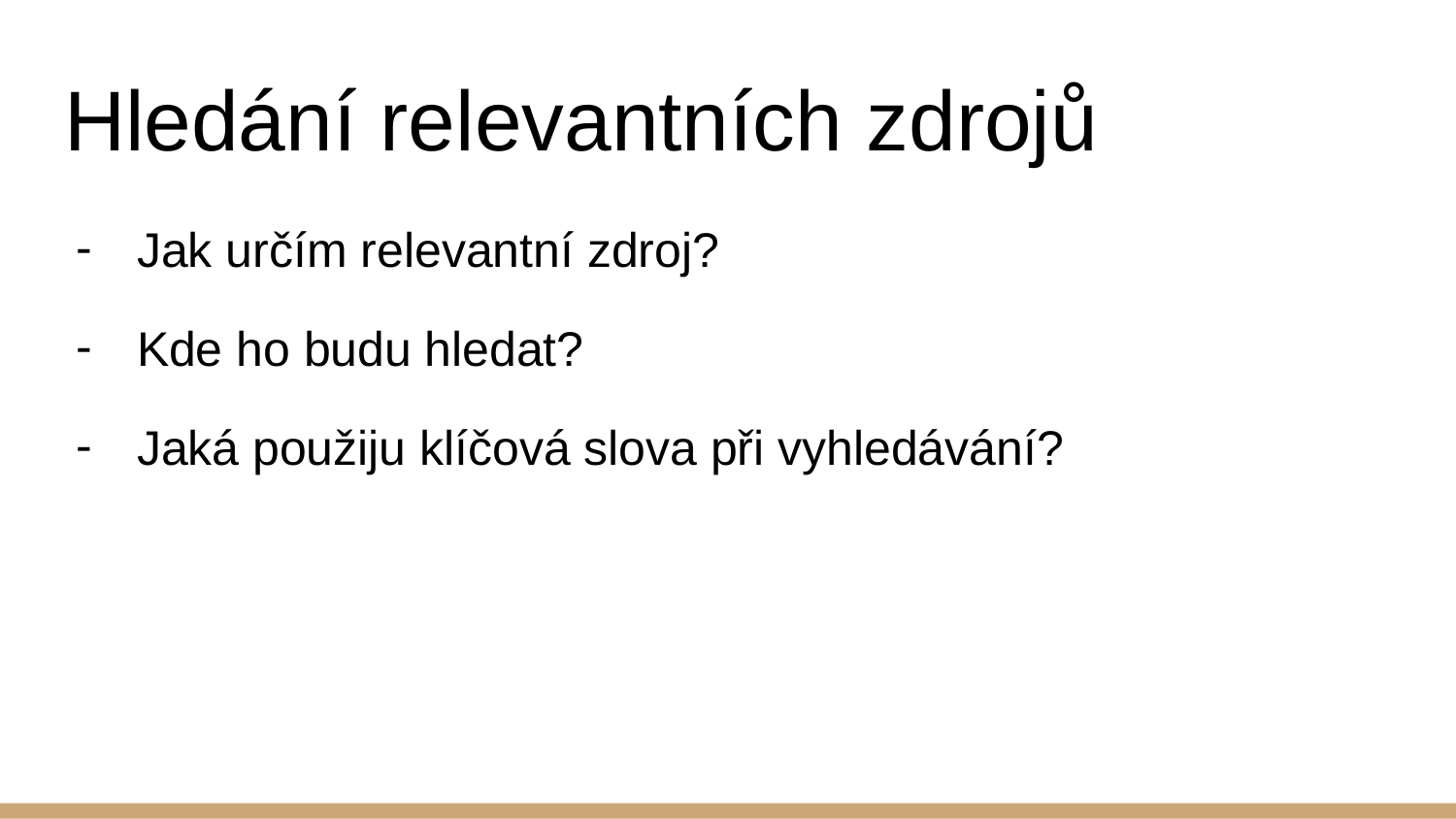

# Hledání relevantních zdrojů
Jak určím relevantní zdroj?
Kde ho budu hledat?
Jaká použiju klíčová slova při vyhledávání?